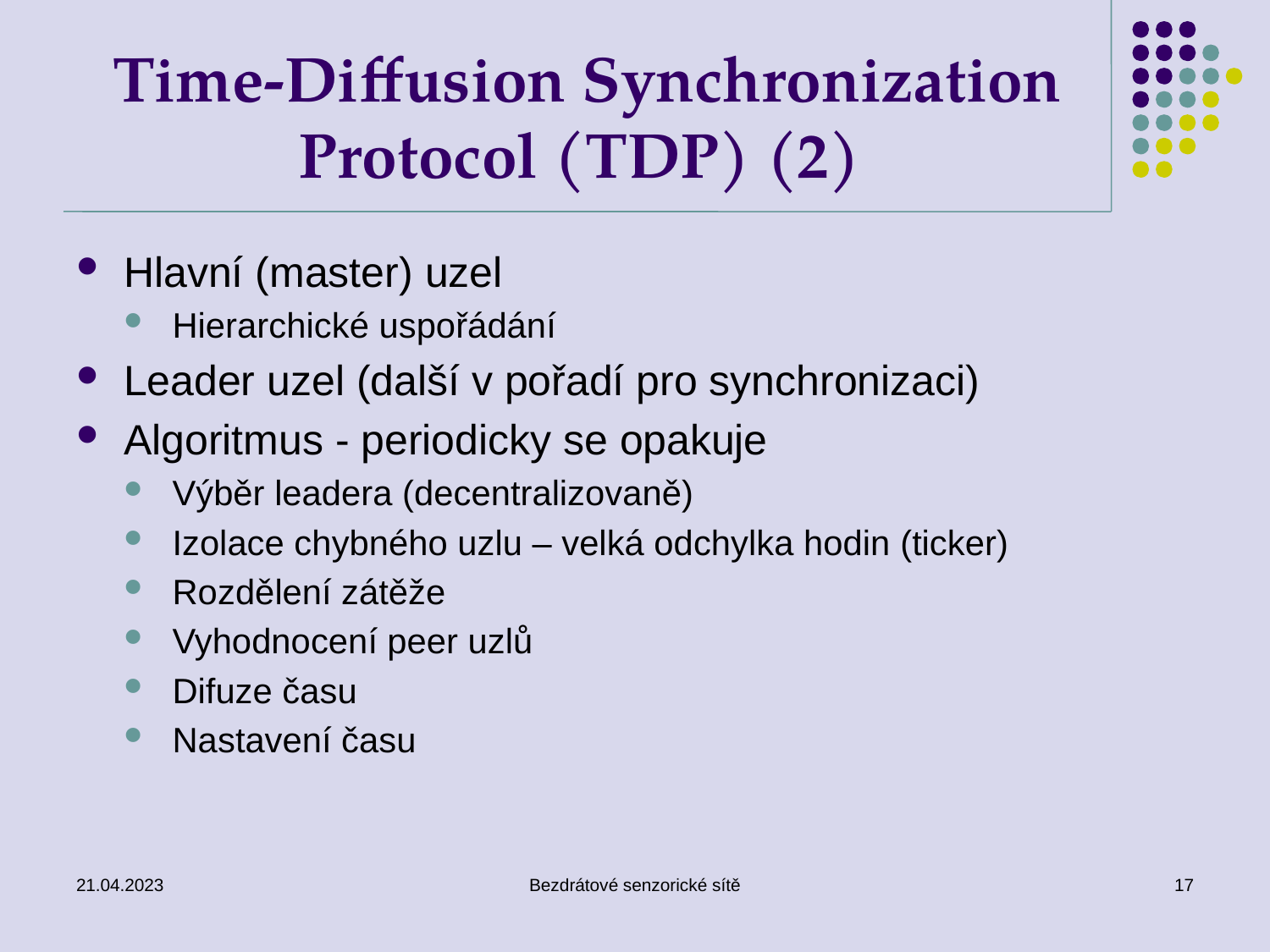

# Time-Diffusion Synchronization Protocol (TDP) (2)
Hlavní (master) uzel
Hierarchické uspořádání
Leader uzel (další v pořadí pro synchronizaci)
Algoritmus - periodicky se opakuje
Výběr leadera (decentralizovaně)
Izolace chybného uzlu – velká odchylka hodin (ticker)
Rozdělení zátěže
Vyhodnocení peer uzlů
Difuze času
Nastavení času

21.04.2023
Bezdrátové senzorické sítě
17